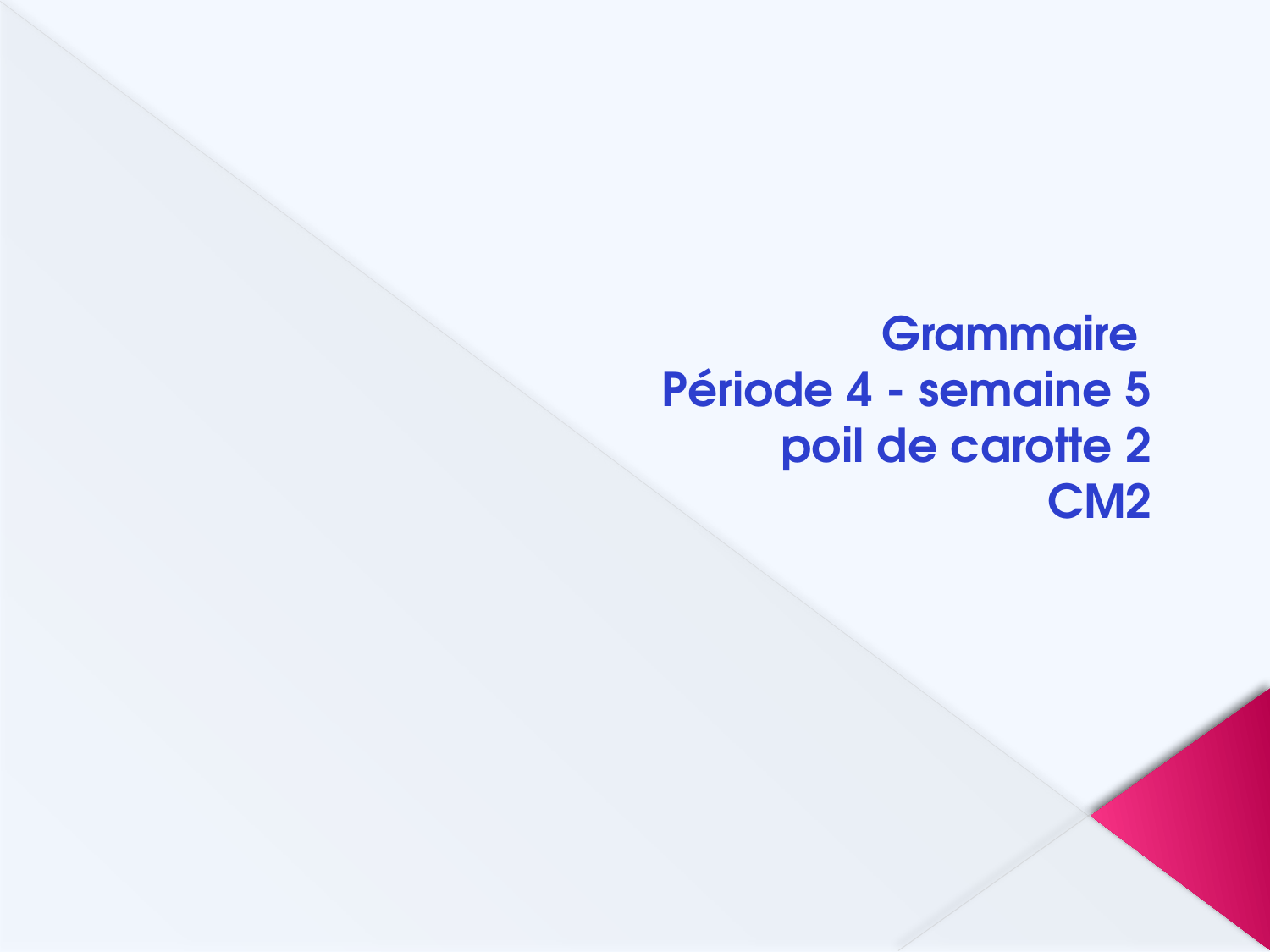

# Grammaire Période 4 - semaine 5 poil de carotte 2 CM2